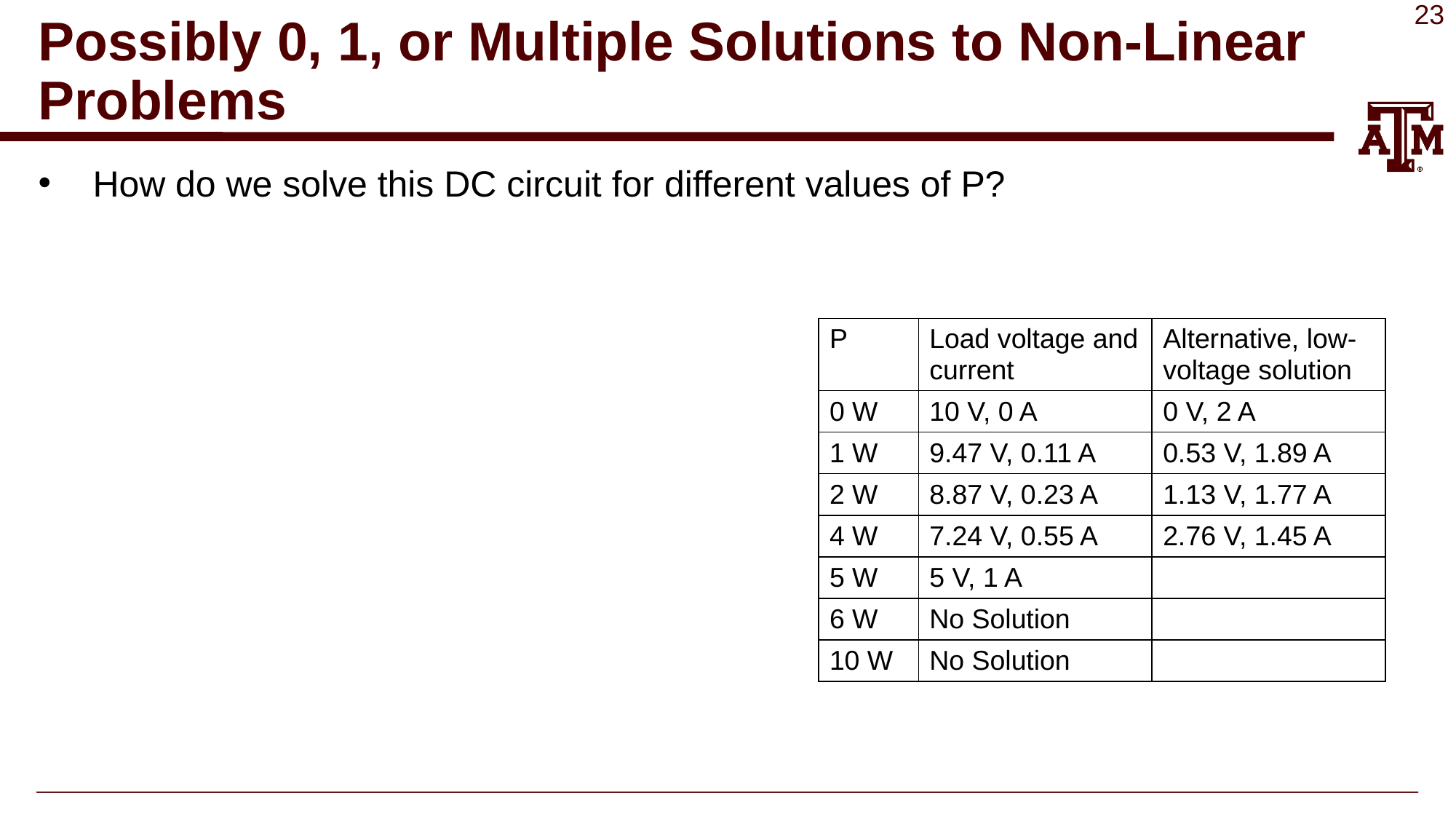

# Possibly 0, 1, or Multiple Solutions to Non-Linear Problems
How do we solve this DC circuit for different values of P?
| P | Load voltage and current | Alternative, low-voltage solution |
| --- | --- | --- |
| 0 W | 10 V, 0 A | 0 V, 2 A |
| 1 W | 9.47 V, 0.11 A | 0.53 V, 1.89 A |
| 2 W | 8.87 V, 0.23 A | 1.13 V, 1.77 A |
| 4 W | 7.24 V, 0.55 A | 2.76 V, 1.45 A |
| 5 W | 5 V, 1 A |  |
| 6 W | No Solution |  |
| 10 W | No Solution |  |